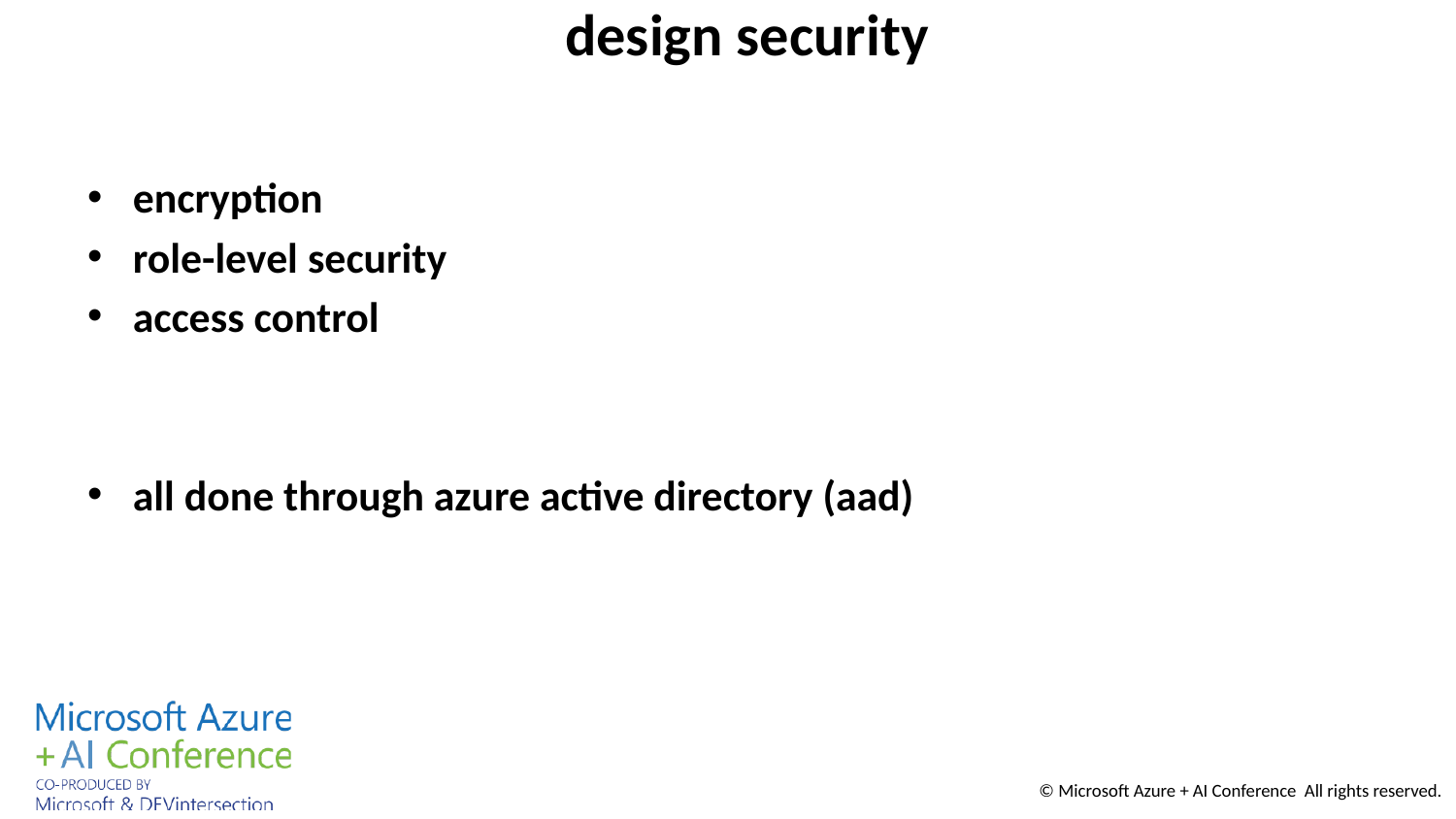

# design security
encryption
role-level security
access control

all done through azure active directory (aad)